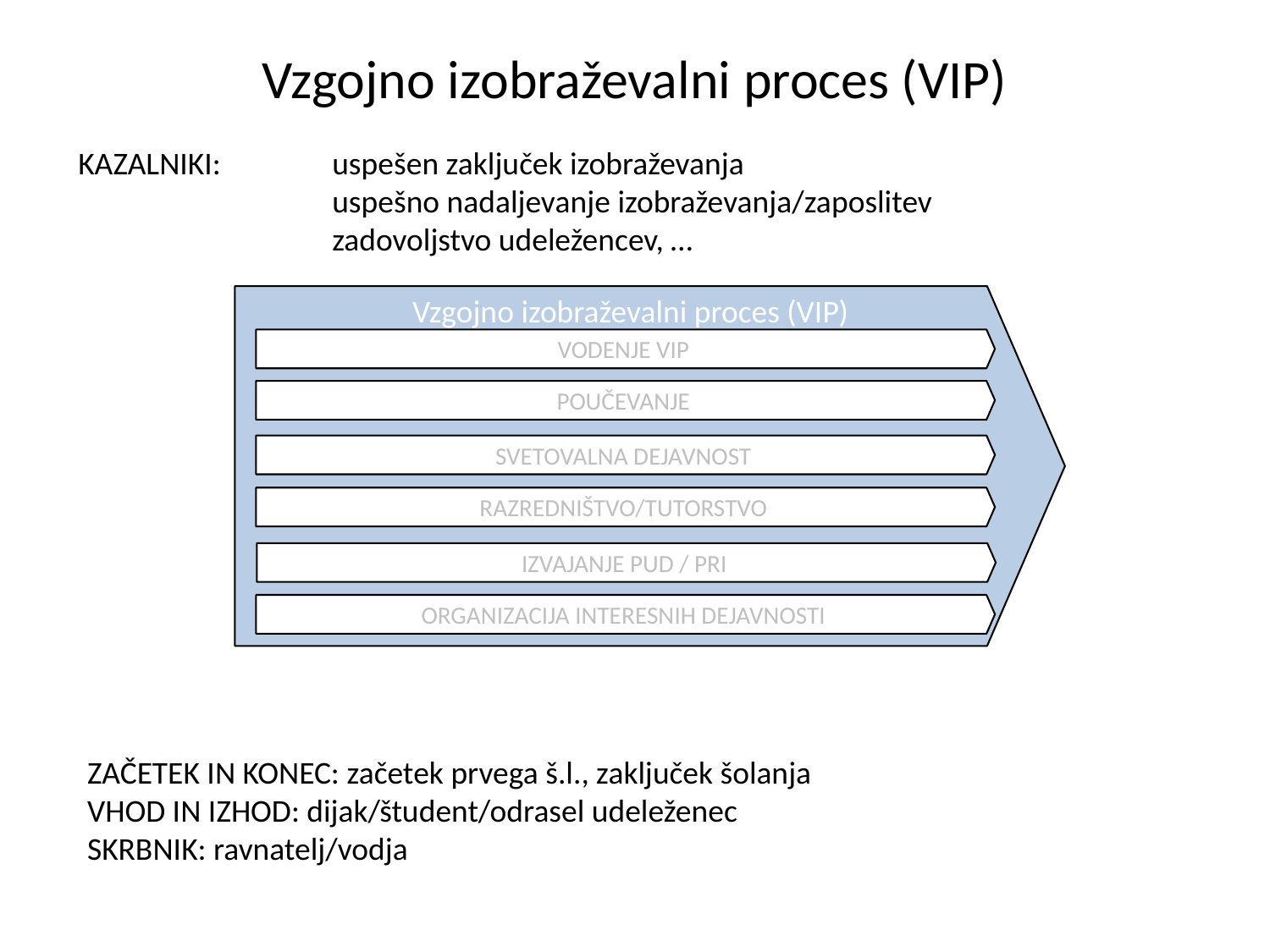

# Vzgojno izobraževalni proces (VIP)
KAZALNIKI: 	uspešen zaključek izobraževanja
		uspešno nadaljevanje izobraževanja/zaposlitev
		zadovoljstvo udeležencev, …

Vzgojno izobraževalni proces (VIP)
VODENJE VIP
POUČEVANJE
SVETOVALNA DEJAVNOST
RAZREDNIŠTVO/TUTORSTVO
IZVAJANJE PUD / PRI
ORGANIZACIJA INTERESNIH DEJAVNOSTI
ZAČETEK IN KONEC: začetek prvega š.l., zaključek šolanja
VHOD IN IZHOD: dijak/študent/odrasel udeleženec
SKRBNIK: ravnatelj/vodja